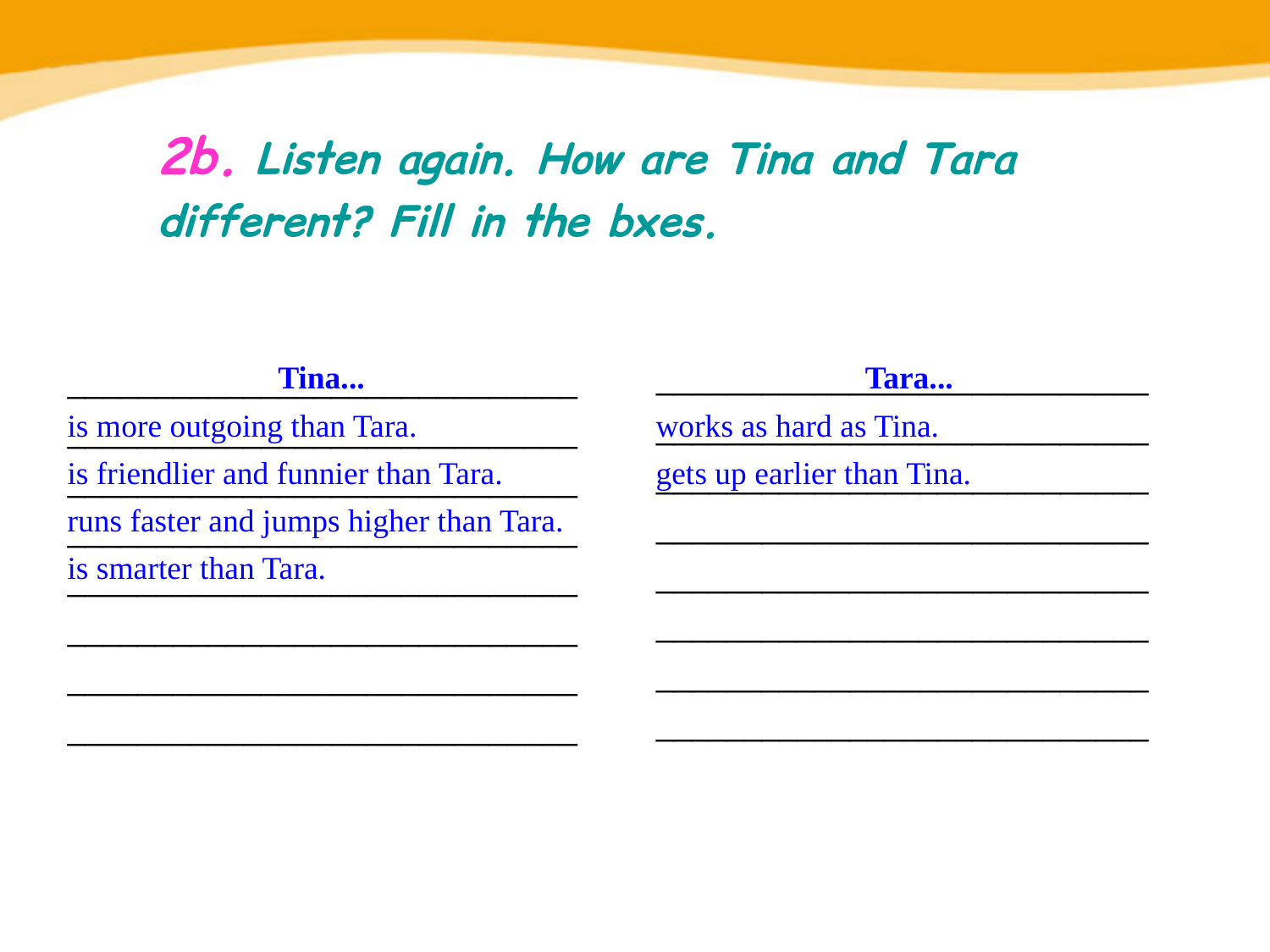

2b. Listen again. How are Tina and Tara different? Fill in the bxes.
________________________________________________________________________________________________________________________________________________________________________________________________________________________________
Tina...
is more outgoing than Tara.
is friendlier and funnier than Tara.
runs faster and jumps higher than Tara.
is smarter than Tara.
Tara...
works as hard as Tina.
gets up earlier than Tina.
________________________________________________________________________________________________________________________________________________________________________________________________________________________________________